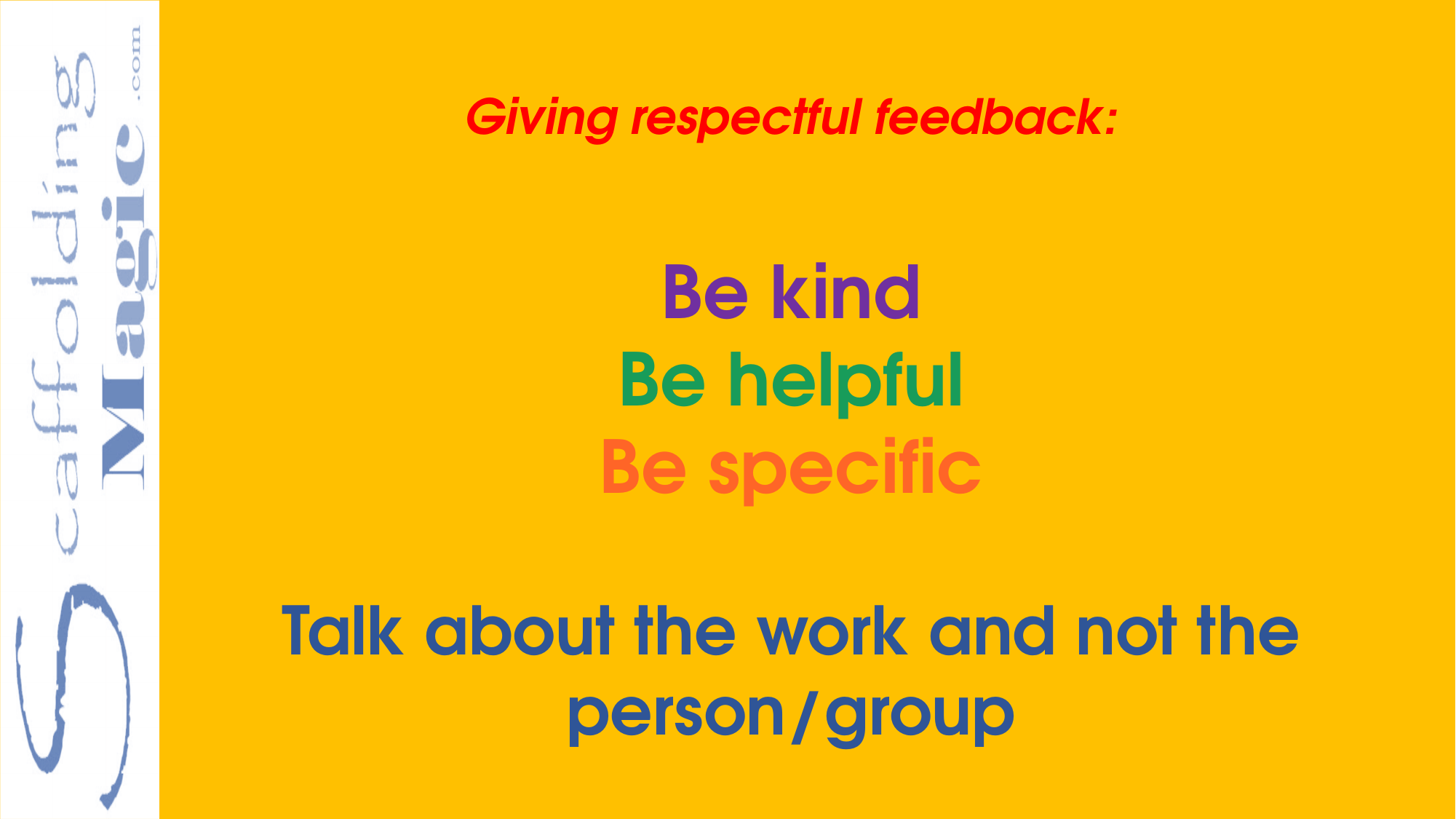

Giving respectful feedback:

Be kind
Be helpful
Be specific

Talk about the work and not the person/group